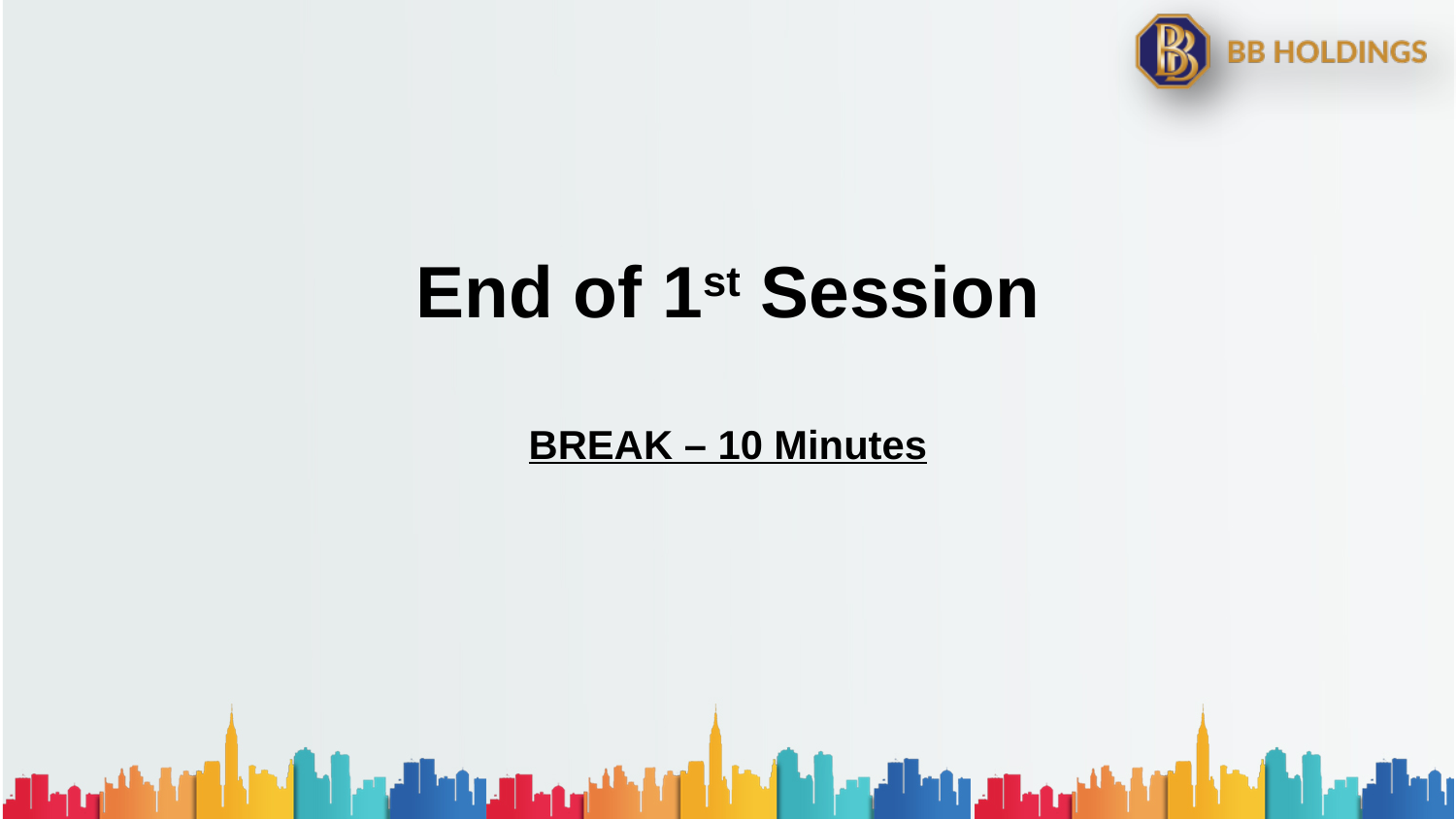

# End of 1st Session BREAK – 10 Minutes